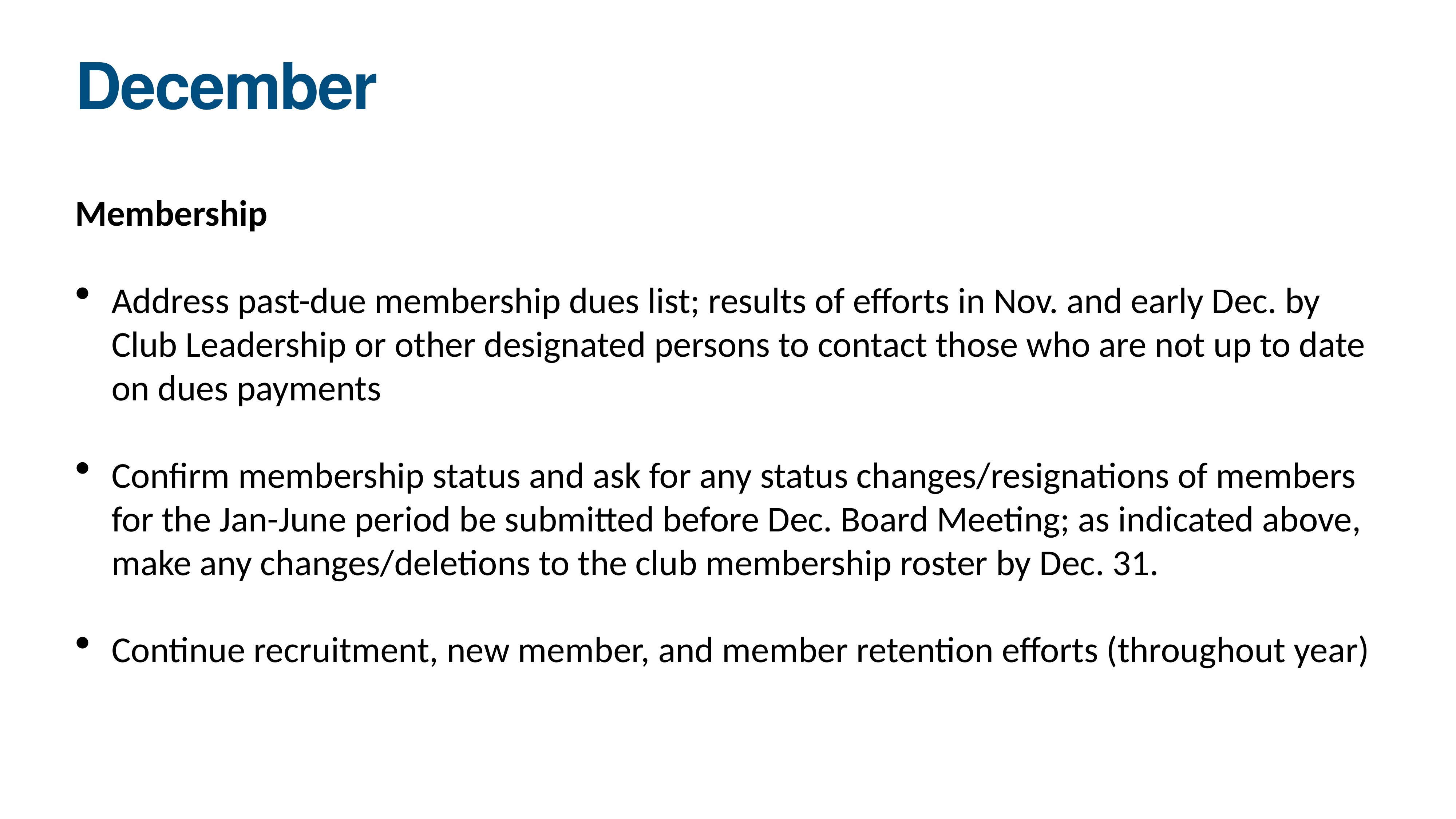

# December
Membership

Address past-due membership dues list; results of efforts in Nov. and early Dec. by Club Leadership or other designated persons to contact those who are not up to date on dues payments

Confirm membership status and ask for any status changes/resignations of members for the Jan-June period be submitted before Dec. Board Meeting; as indicated above, make any changes/deletions to the club membership roster by Dec. 31.

Continue recruitment, new member, and member retention efforts (throughout year)